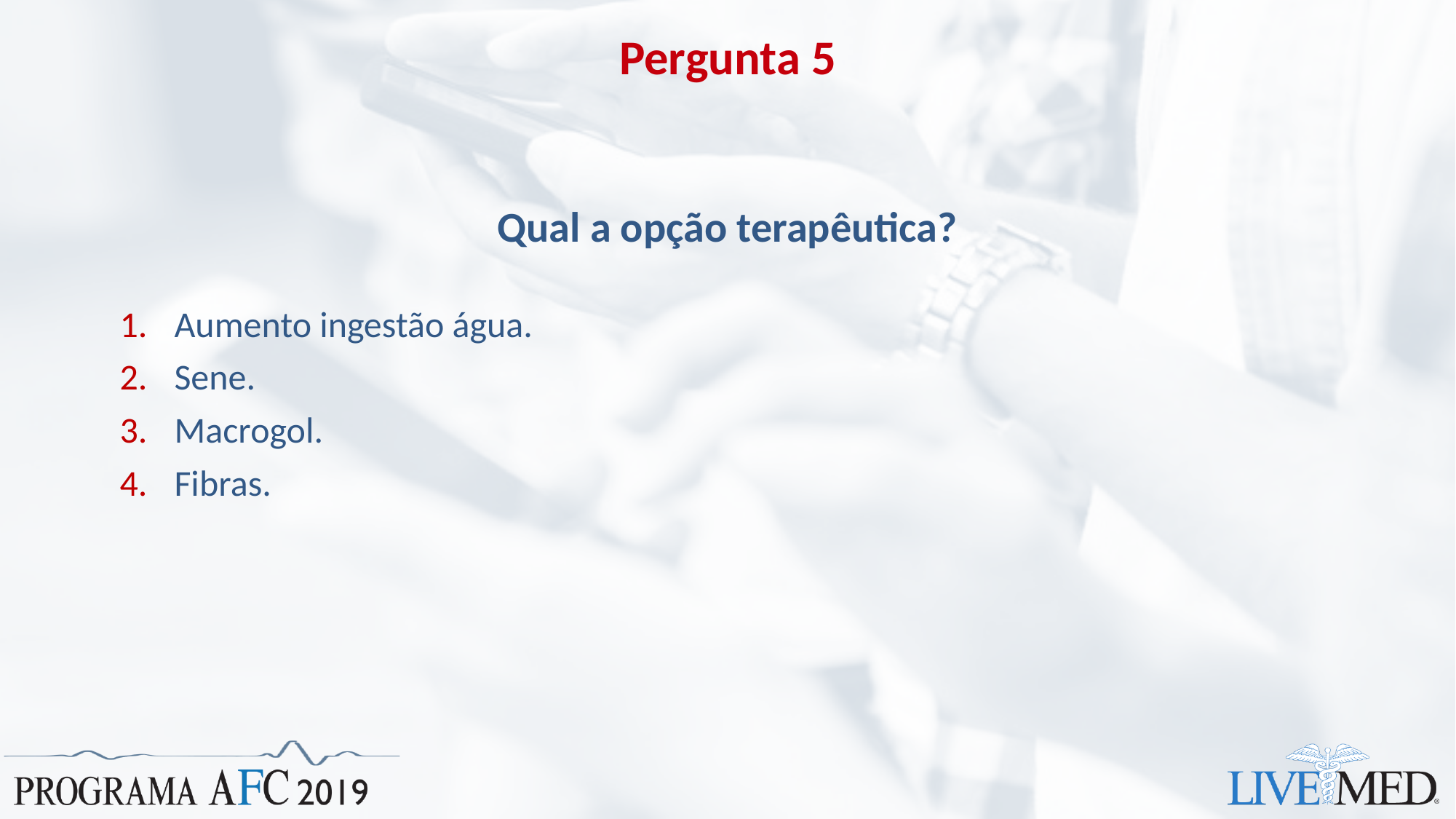

# Pergunta 5
Qual a opção terapêutica?
Aumento ingestão água.
Sene.
Macrogol.
Fibras.